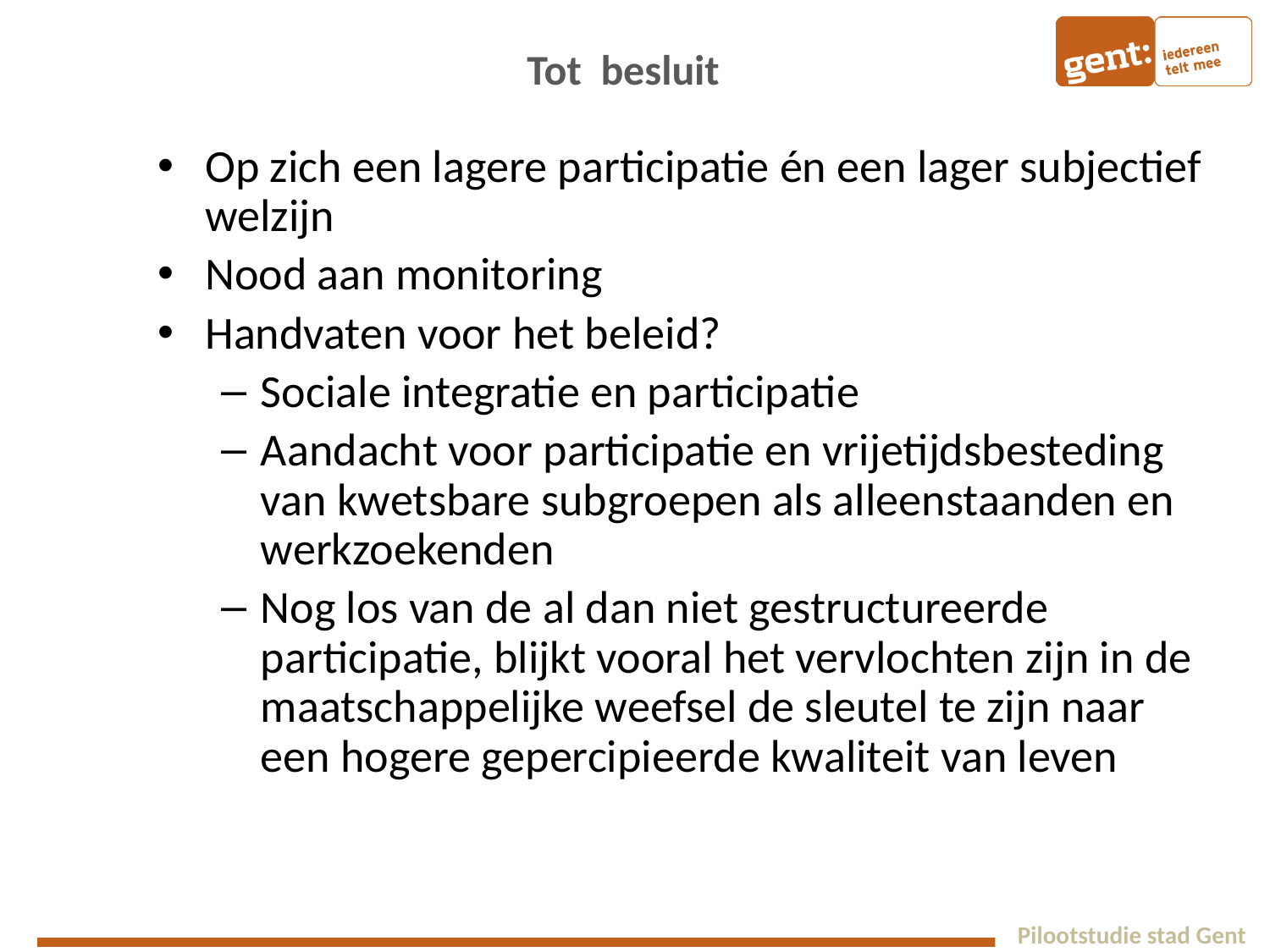

# Tot  besluit
Op zich een lagere participatie én een lager subjectief welzijn
Nood aan monitoring
Handvaten voor het beleid?
Sociale integratie en participatie
Aandacht voor participatie en vrijetijdsbesteding van kwetsbare subgroepen als alleenstaanden en werkzoekenden
Nog los van de al dan niet gestructureerde participatie, blijkt vooral het vervlochten zijn in de maatschappelijke weefsel de sleutel te zijn naar een hogere gepercipieerde kwaliteit van leven